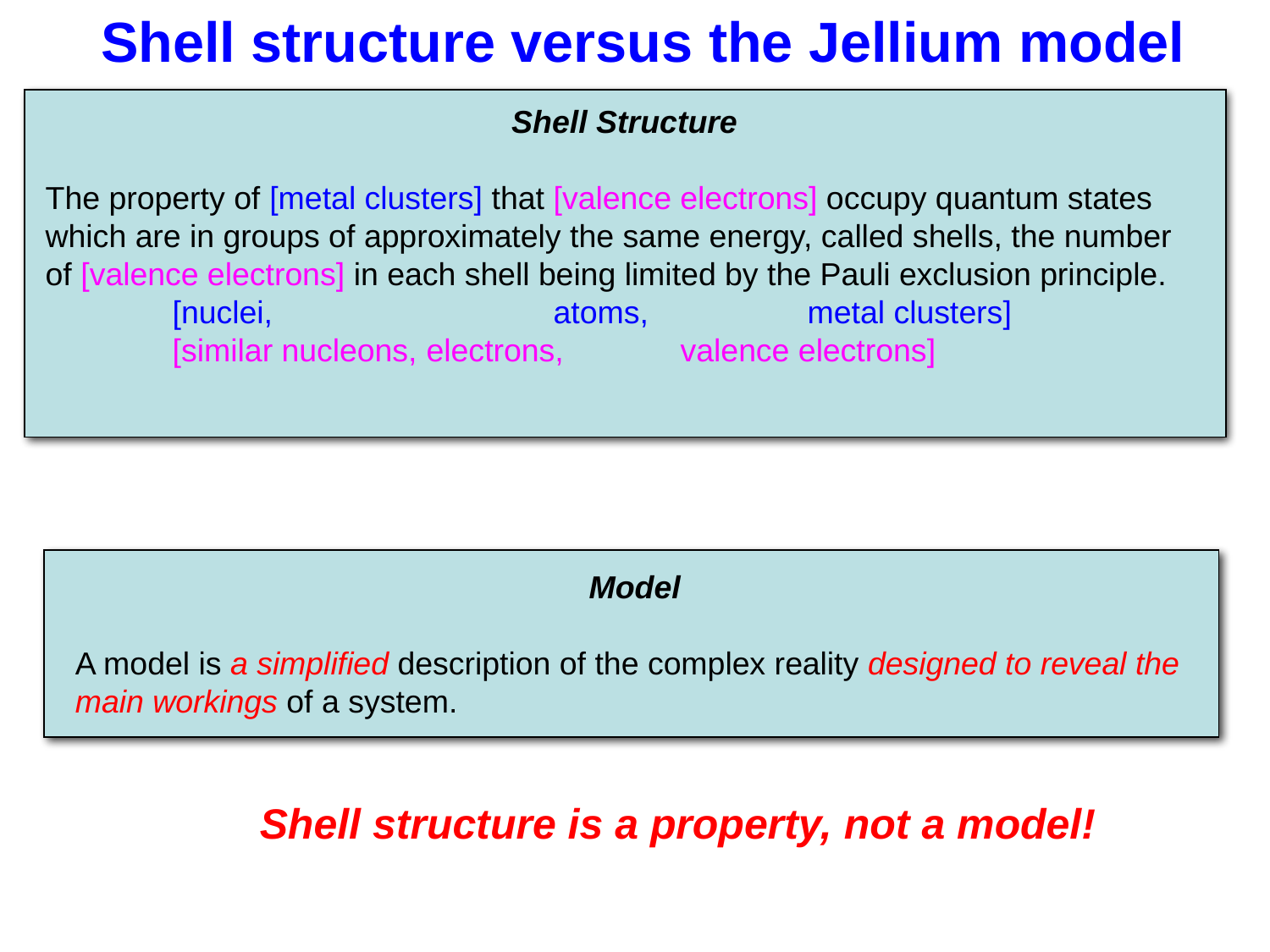

Shell structure versus the Jellium model

Shell Structure

The property of [metal clusters] that [valence electrons] occupy quantum states which are in groups of approximately the same energy, called shells, the number of [valence electrons] in each shell being limited by the Pauli exclusion principle.
	[nuclei,			atoms, 		metal clusters]
	[similar nucleons, 	electrons,	valence electrons]

Model

A model is a simplified description of the complex reality designed to reveal the main workings of a system.
Shell structure is a property, not a model!